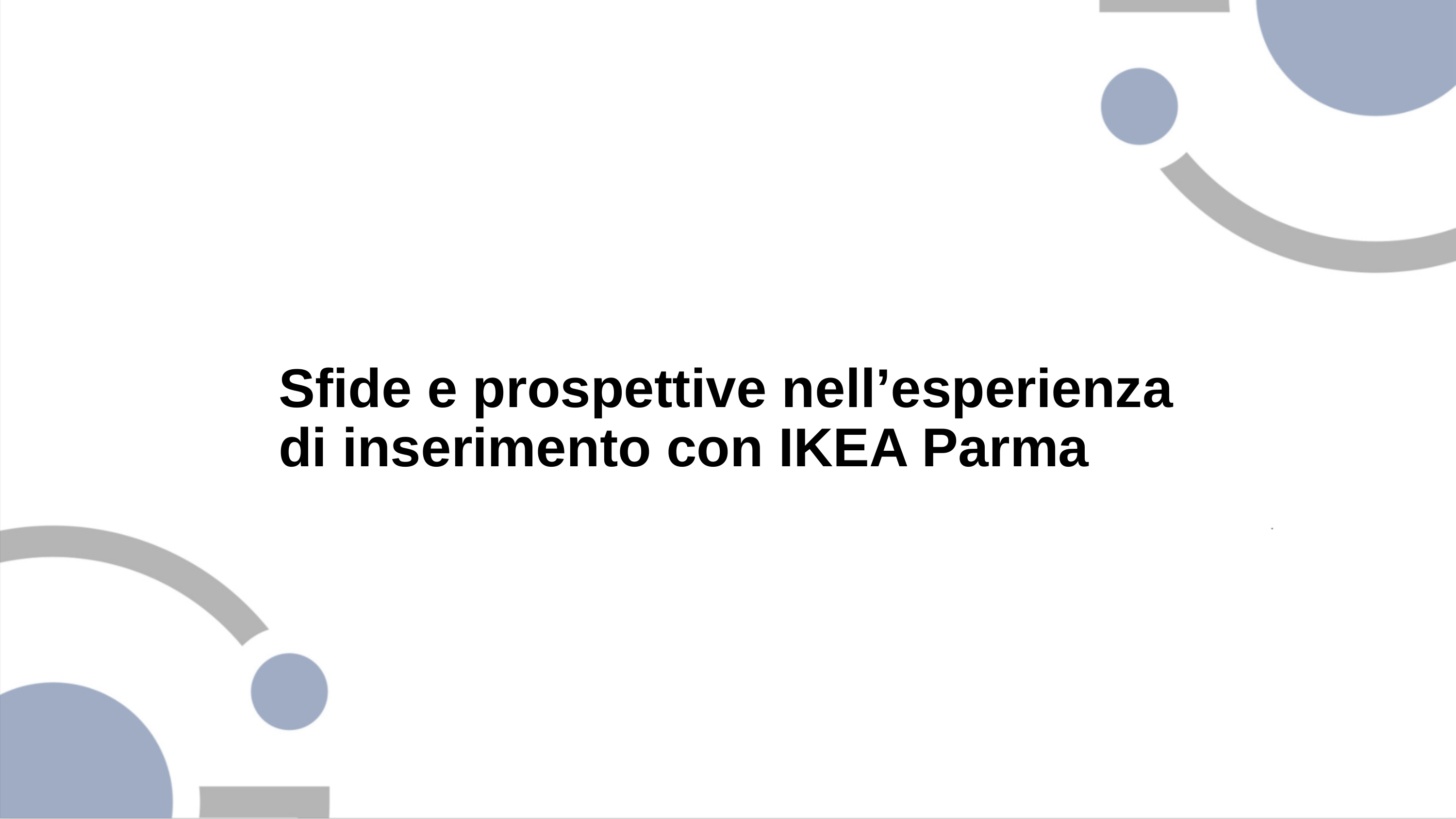

Sfide e prospettive nell’esperienza di inserimento con IKEA Parma